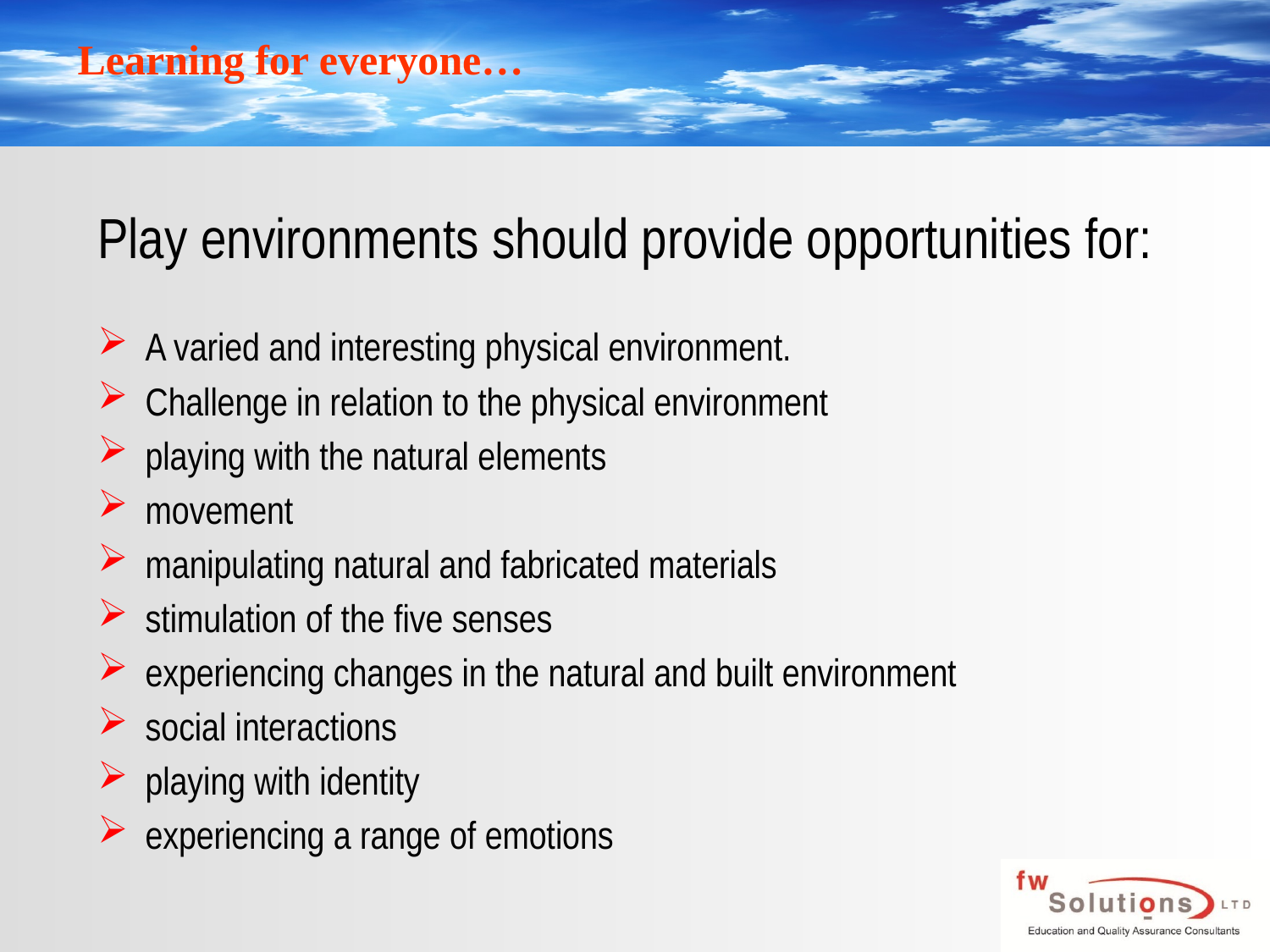

# Play environments should provide opportunities for:
A varied and interesting physical environment.
Challenge in relation to the physical environment
playing with the natural elements
movement
manipulating natural and fabricated materials
stimulation of the five senses
experiencing changes in the natural and built environment
social interactions
playing with identity
experiencing a range of emotions